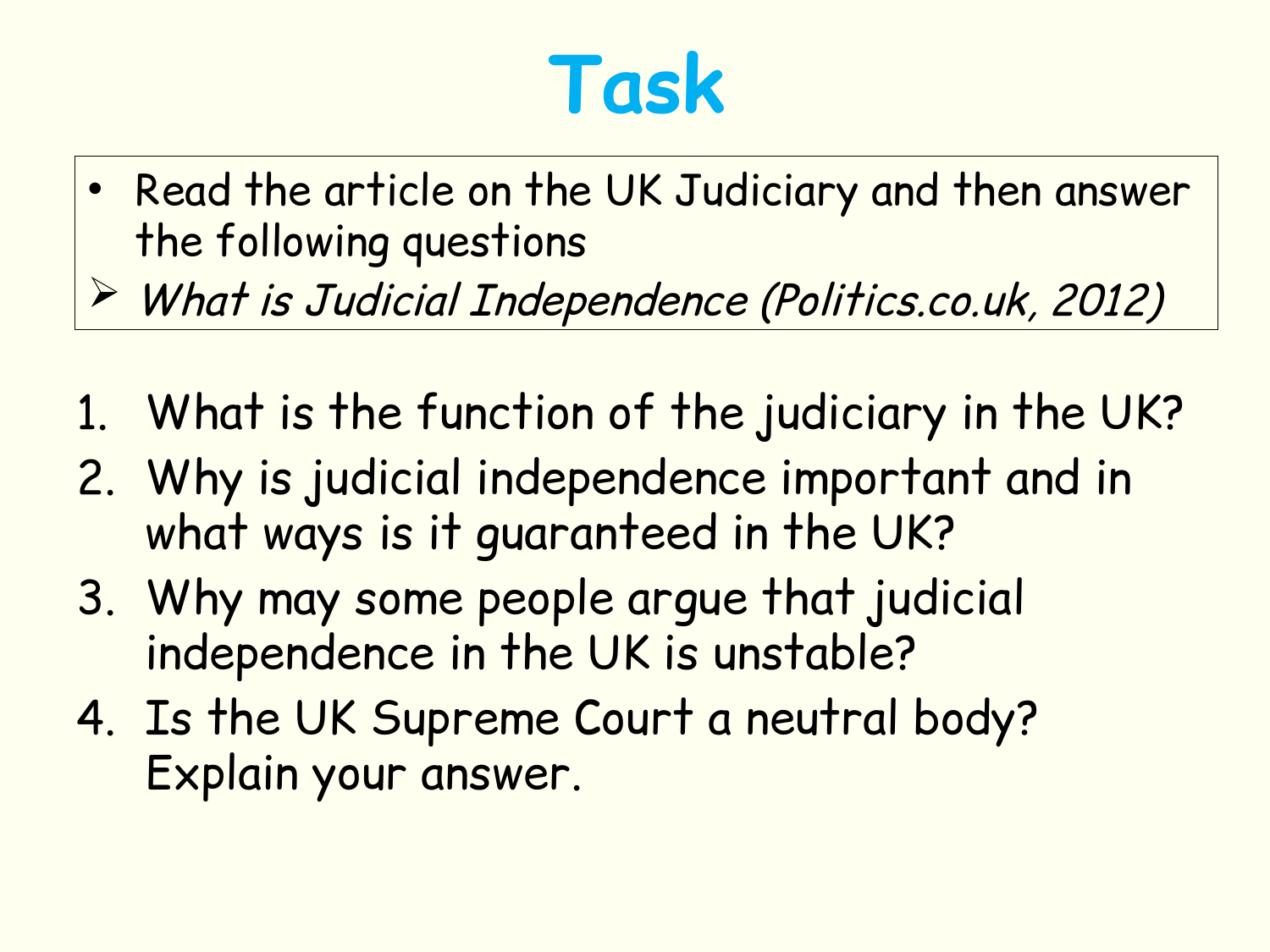

# Task
Read the article on the UK Judiciary and then answer the following questions
What is Judicial Independence (Politics.co.uk, 2012)
What is the function of the judiciary in the UK?
Why is judicial independence important and in what ways is it guaranteed in the UK?
Why may some people argue that judicial independence in the UK is unstable?
Is the UK Supreme Court a neutral body? Explain your answer.